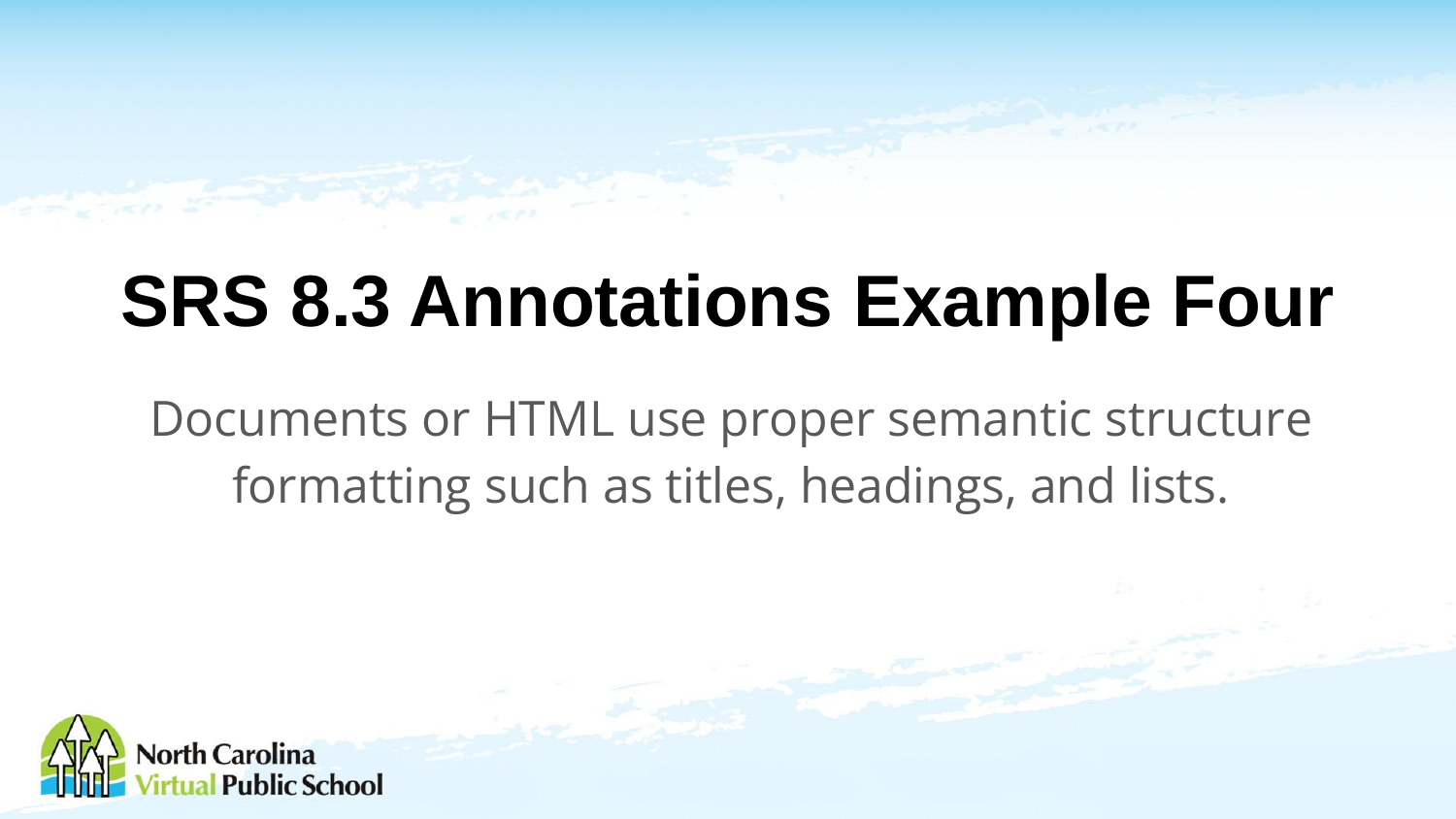

# SRS 8.3 Annotations Example Four
Documents or HTML use proper semantic structure formatting such as titles, headings, and lists.